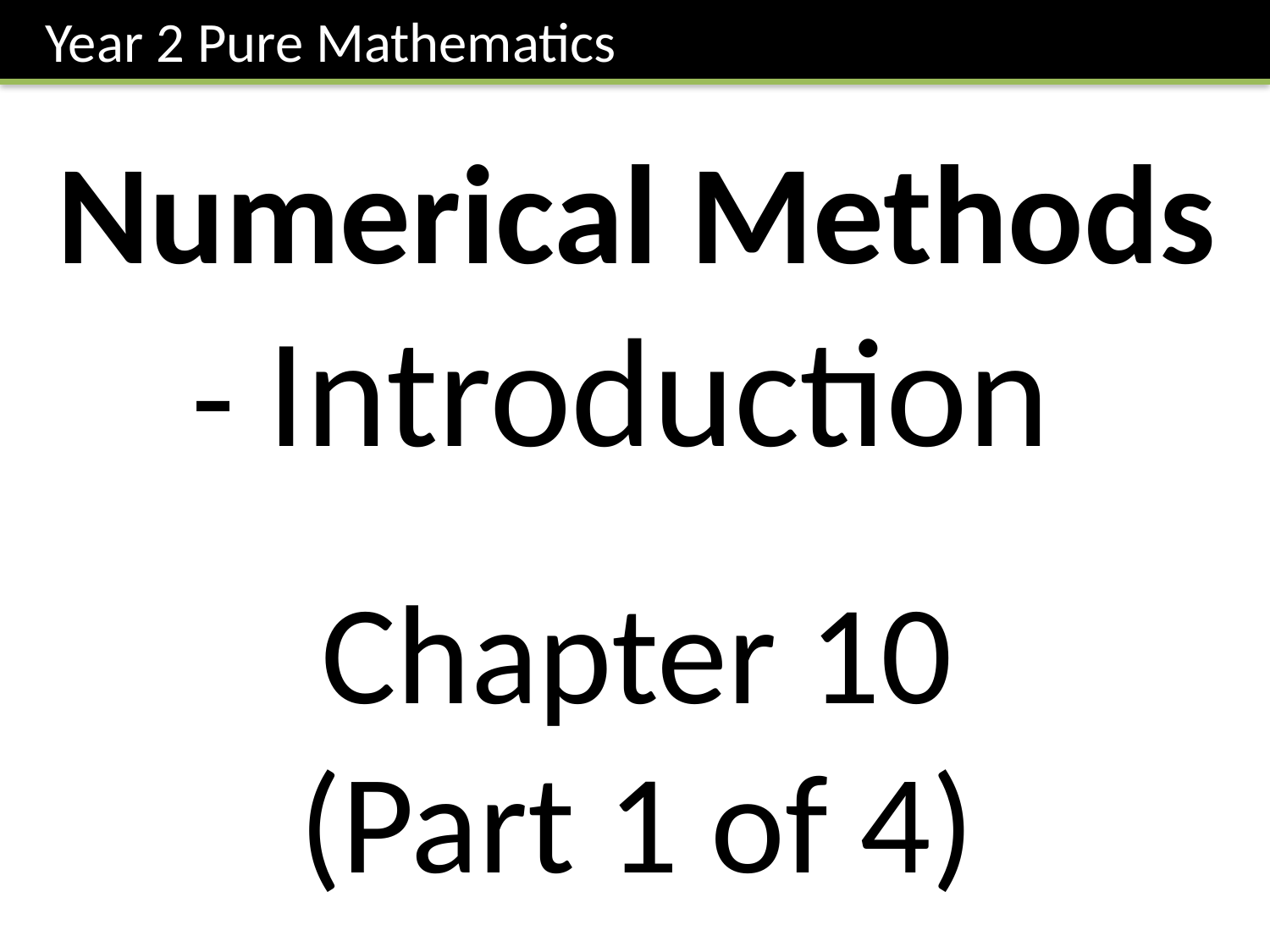

Year 2 Pure Mathematics
Numerical Methods
- Introduction

Chapter 10
(Part 1 of 4)